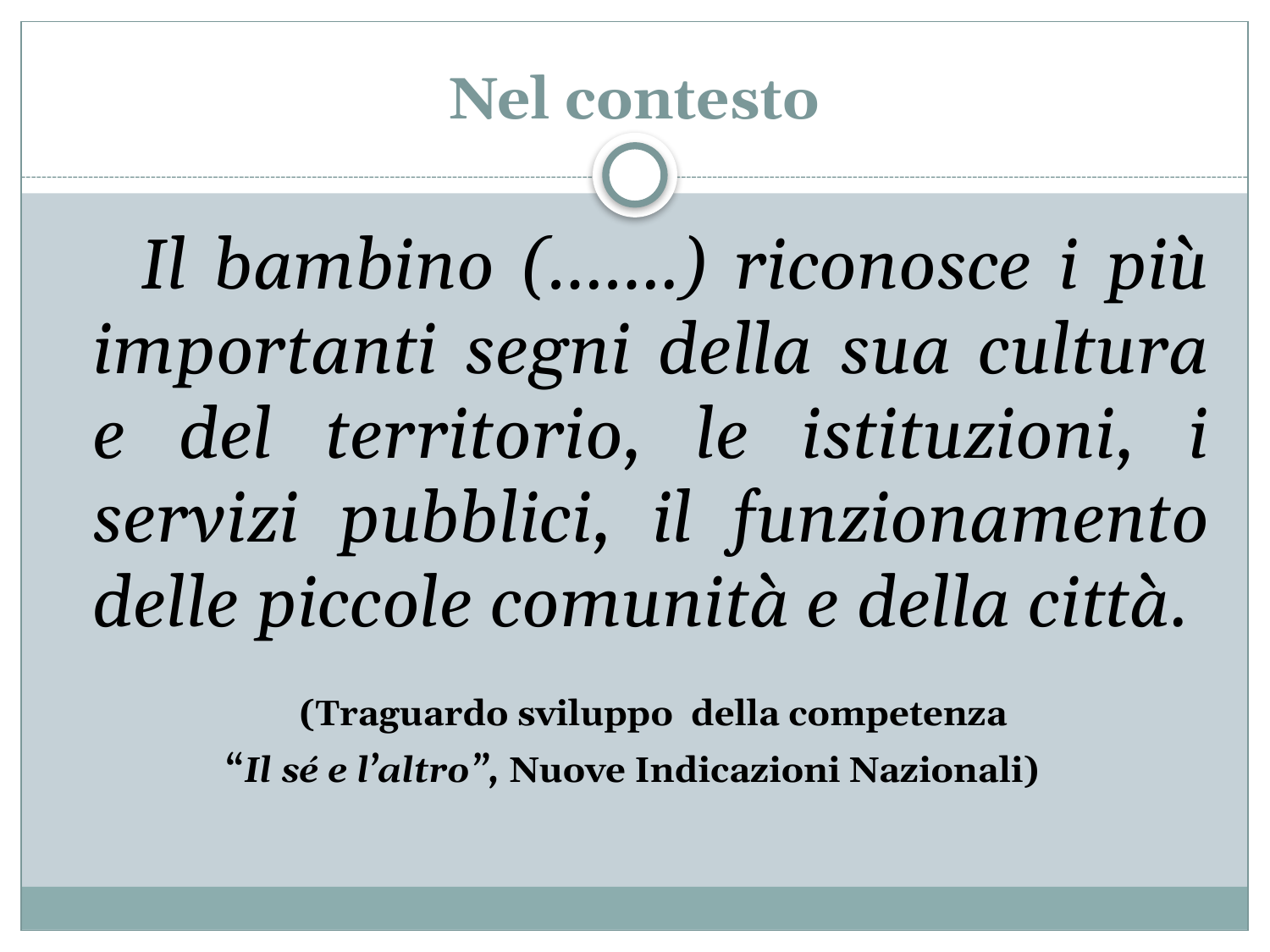

# Nel contesto
    Il bambino (…….) riconosce i più importanti segni della sua cultura e del territorio, le istituzioni, i servizi pubblici, il funzionamento delle piccole comunità e della città.
   (Traguardo sviluppo  della competenza
“Il sé e l’altro”, Nuove Indicazioni Nazionali)